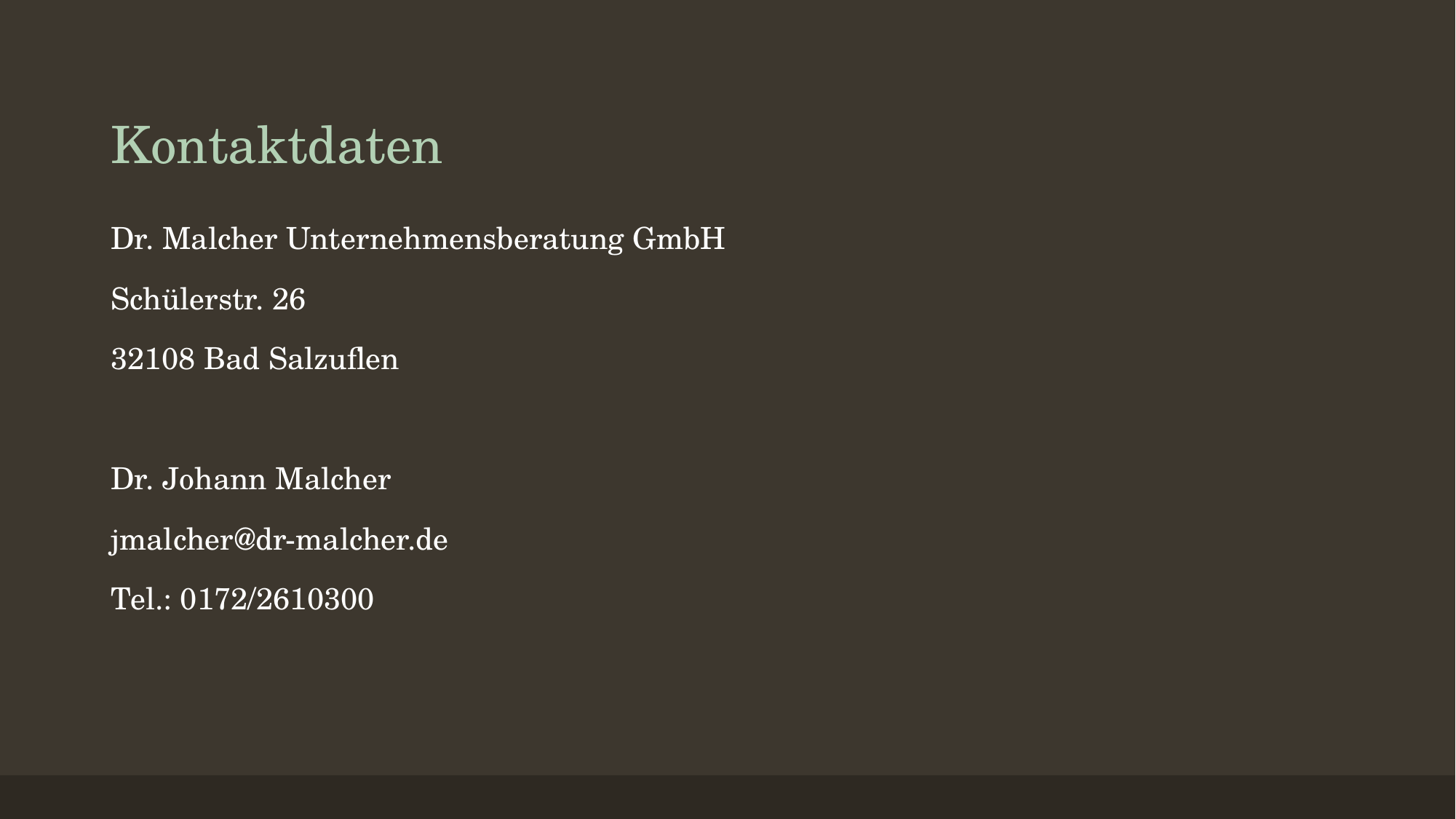

# Kontaktdaten
Dr. Malcher Unternehmensberatung GmbH
Schülerstr. 26
32108 Bad Salzuflen

Dr. Johann Malcher
jmalcher@dr-malcher.de
Tel.: 0172/2610300